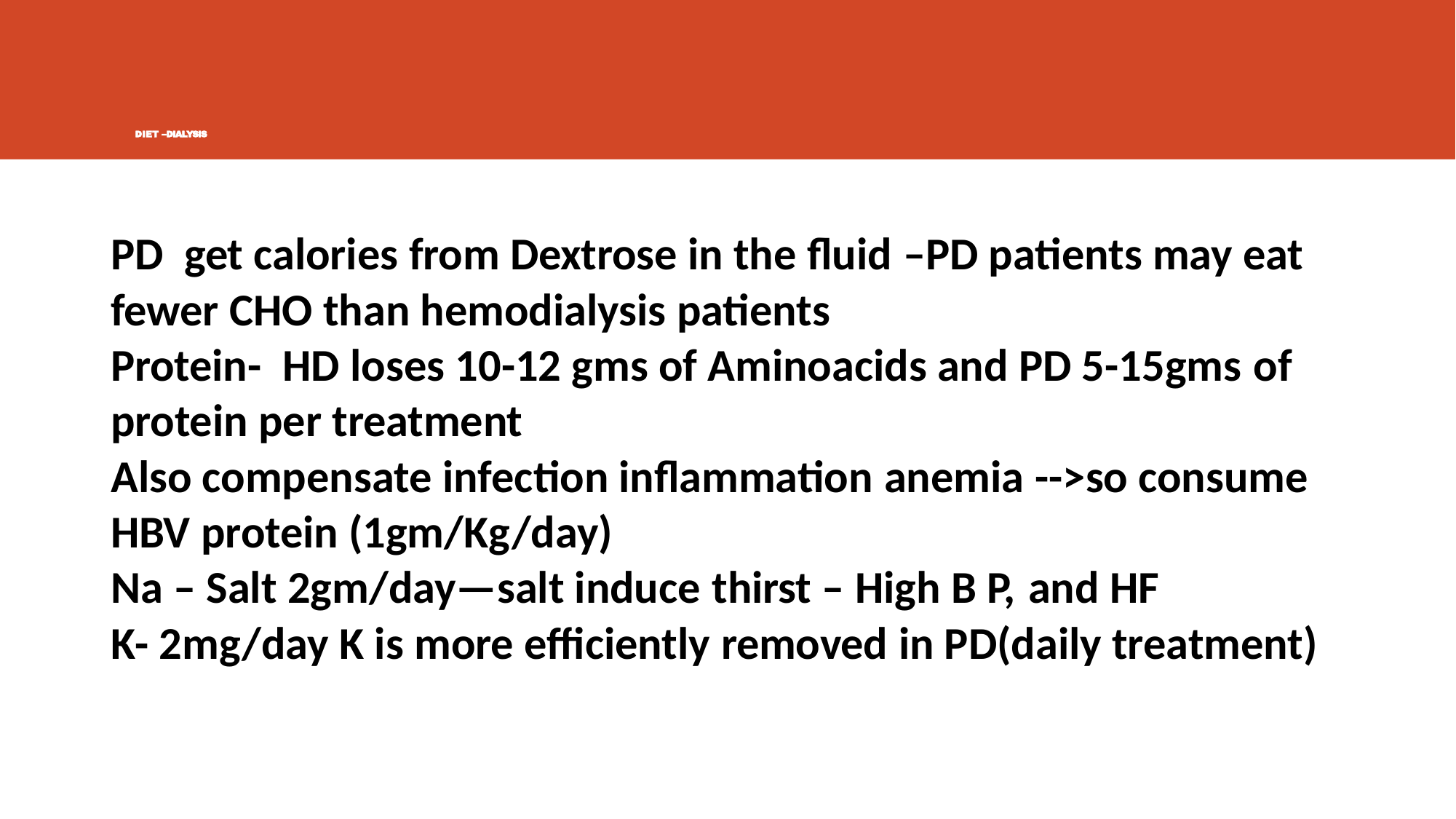

# DIET –DIALYSIS
PD get calories from Dextrose in the fluid –PD patients may eat fewer CHO than hemodialysis patients
Protein- HD loses 10-12 gms of Aminoacids and PD 5-15gms of protein per treatment
Also compensate infection inflammation anemia -->so consume HBV protein (1gm/Kg/day)
Na – Salt 2gm/day—salt induce thirst – High B P, and HF
K- 2mg/day K is more efficiently removed in PD(daily treatment)